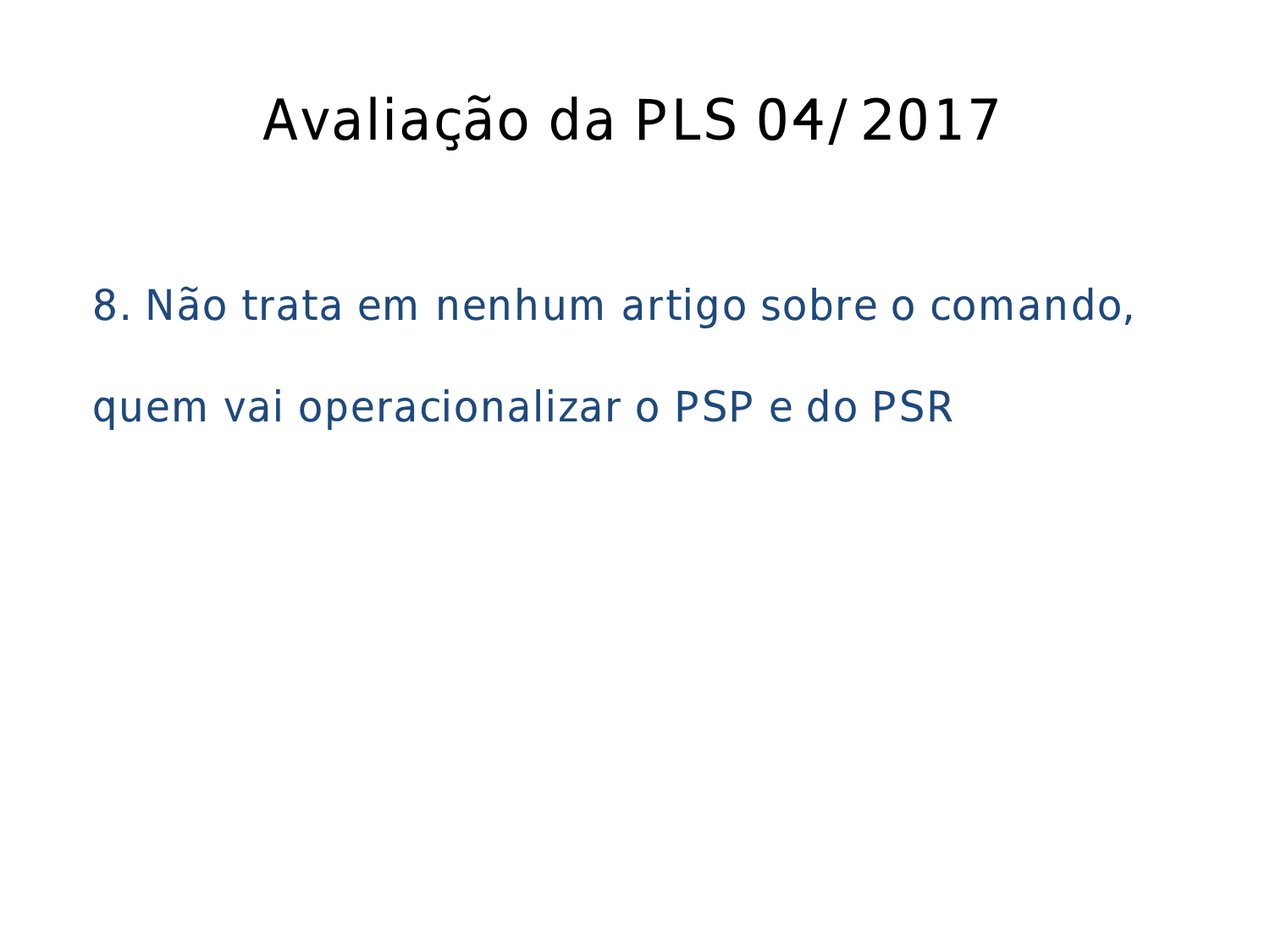

# Avaliação da PLS 04/2017
8. Não trata em nenhum artigo sobre o comando,
quem vai operacionalizar o PSP e do PSR